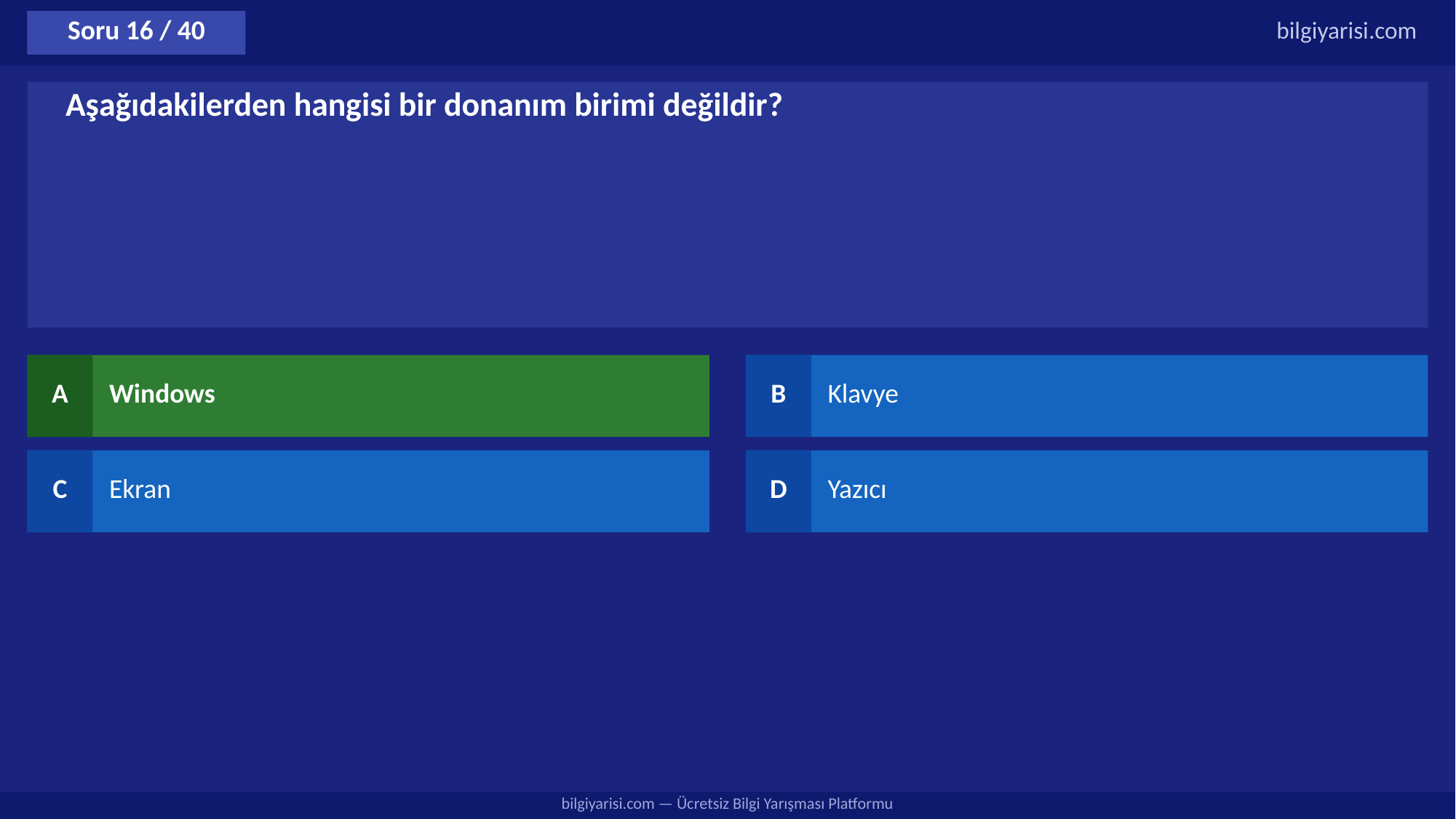

Soru 16 / 40
bilgiyarisi.com

Aşağıdakilerden hangisi bir donanım birimi değildir?

A
Windows

B
Klavye

C
Ekran

D
Yazıcı
bilgiyarisi.com — Ücretsiz Bilgi Yarışması Platformu